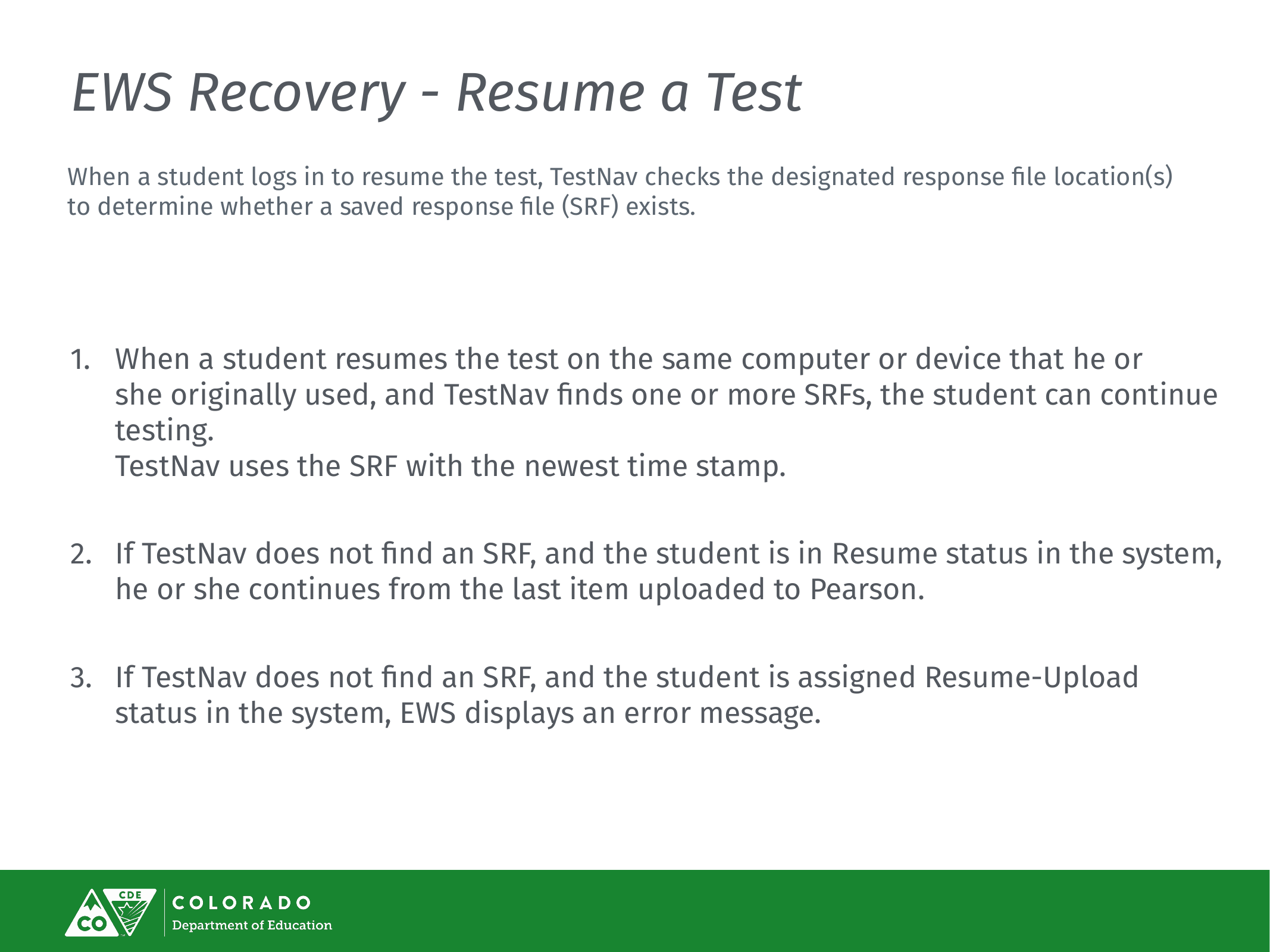

# EWS Recovery - Resume a Test
When a student logs in to resume the test, TestNav checks the designated response file location(s) to determine whether a saved response file (SRF) exists.
When a student resumes the test on the same computer or device that he or she originally used, and TestNav finds one or more SRFs, the student can continue testing. 
TestNav uses the SRF with the newest time stamp.
If TestNav does not find an SRF, and the student is in Resume status in the system, he or she continues from the last item uploaded to Pearson.
If TestNav does not find an SRF, and the student is assigned Resume-Upload status in the system, EWS displays an error message.